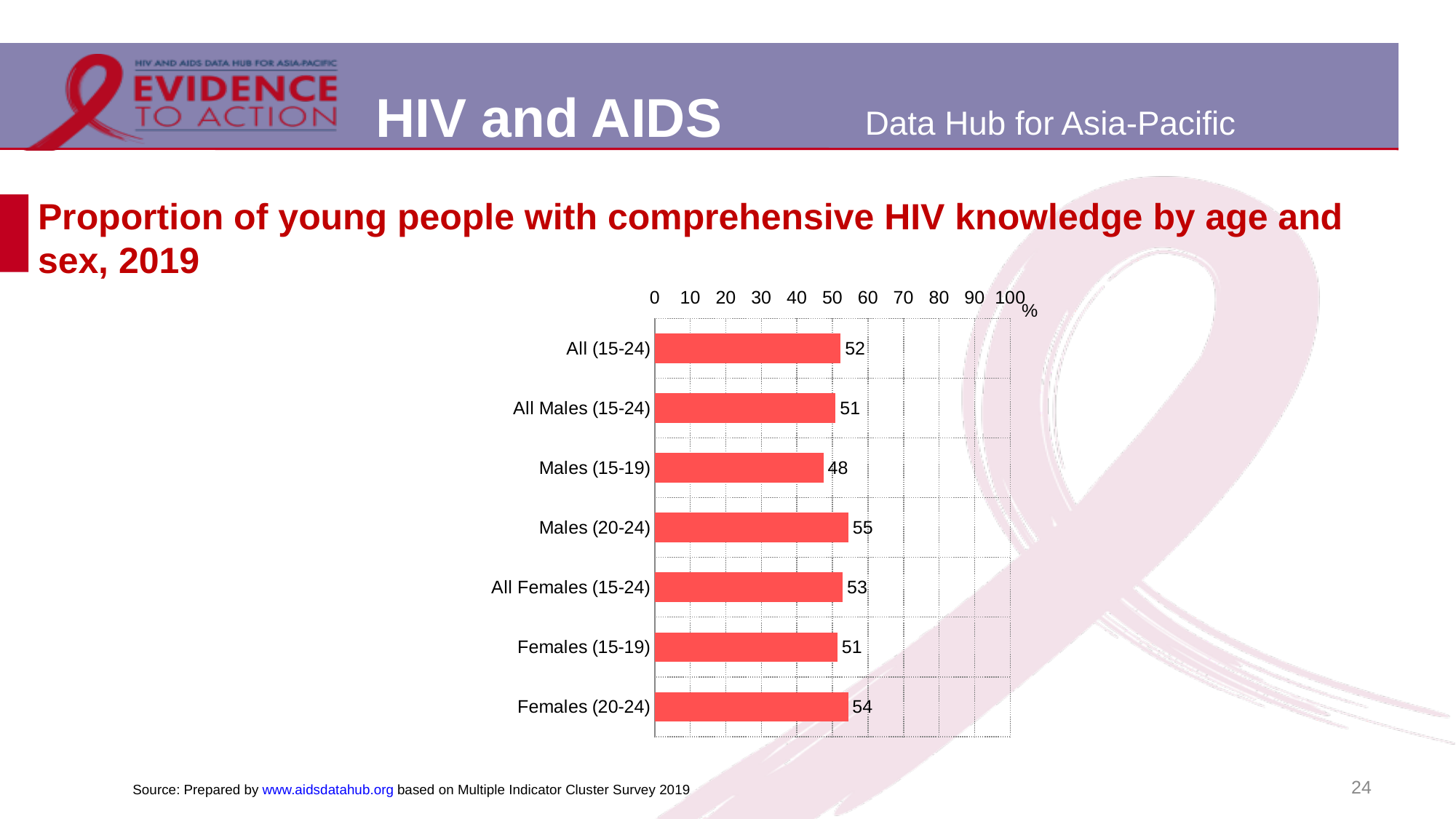

# Proportion of young people with comprehensive HIV knowledge by age and sex, 2019

### Chart

| Category |  |
|---|---|
| All (15-24) | 52.3 |
| All Males (15-24) | 50.9 |
| Males (15-19) | 47.5 |
| Males (20-24) | 54.5 |
| All Females (15-24) | 52.9 |
| Females (15-19) | 51.4 |
| Females (20-24) | 54.4 |
24
Source: Prepared by www.aidsdatahub.org based on Multiple Indicator Cluster Survey 2019